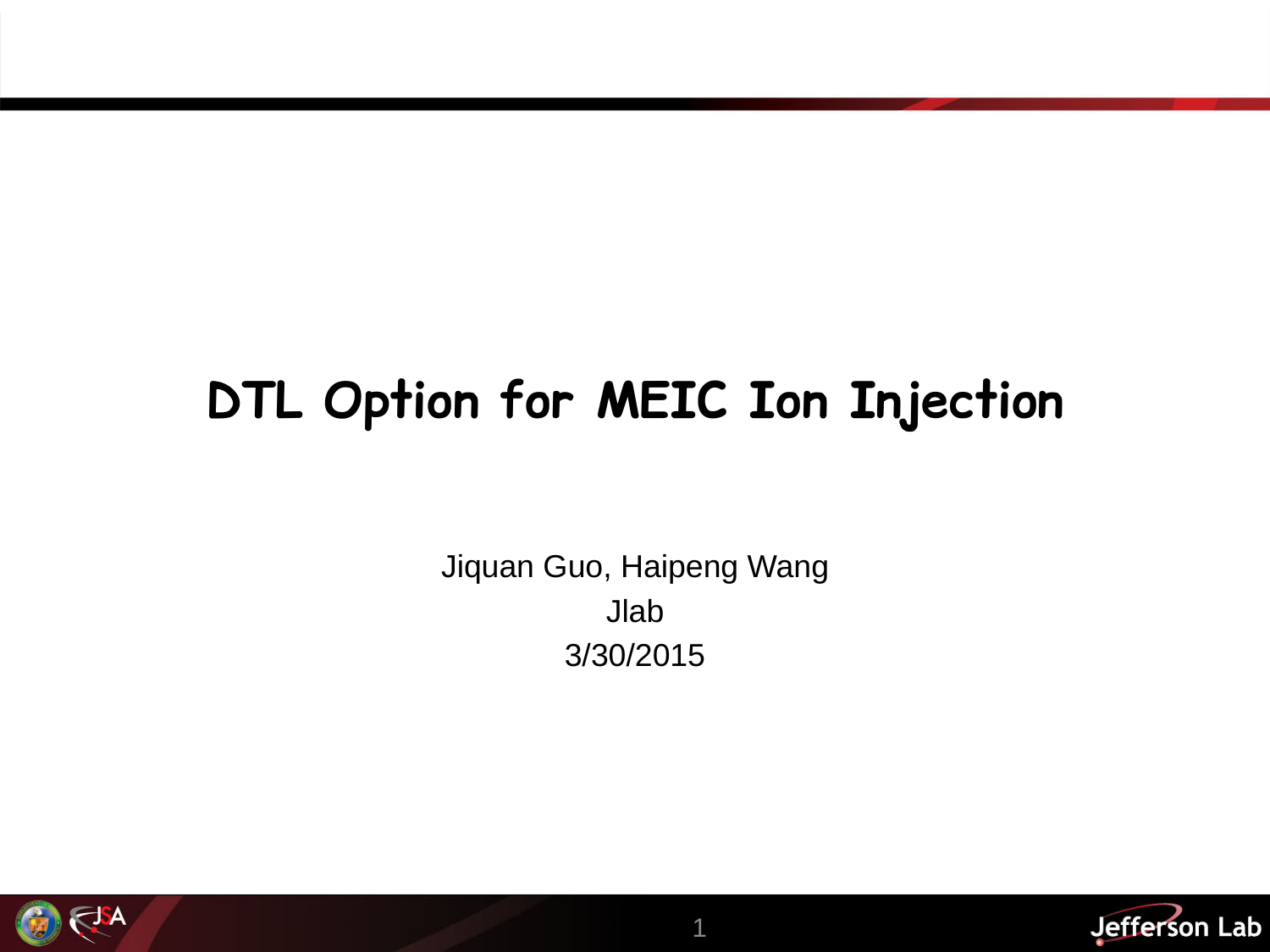

# DTL Option for MEIC Ion Injection
Jiquan Guo, Haipeng Wang
Jlab
3/30/2015
1